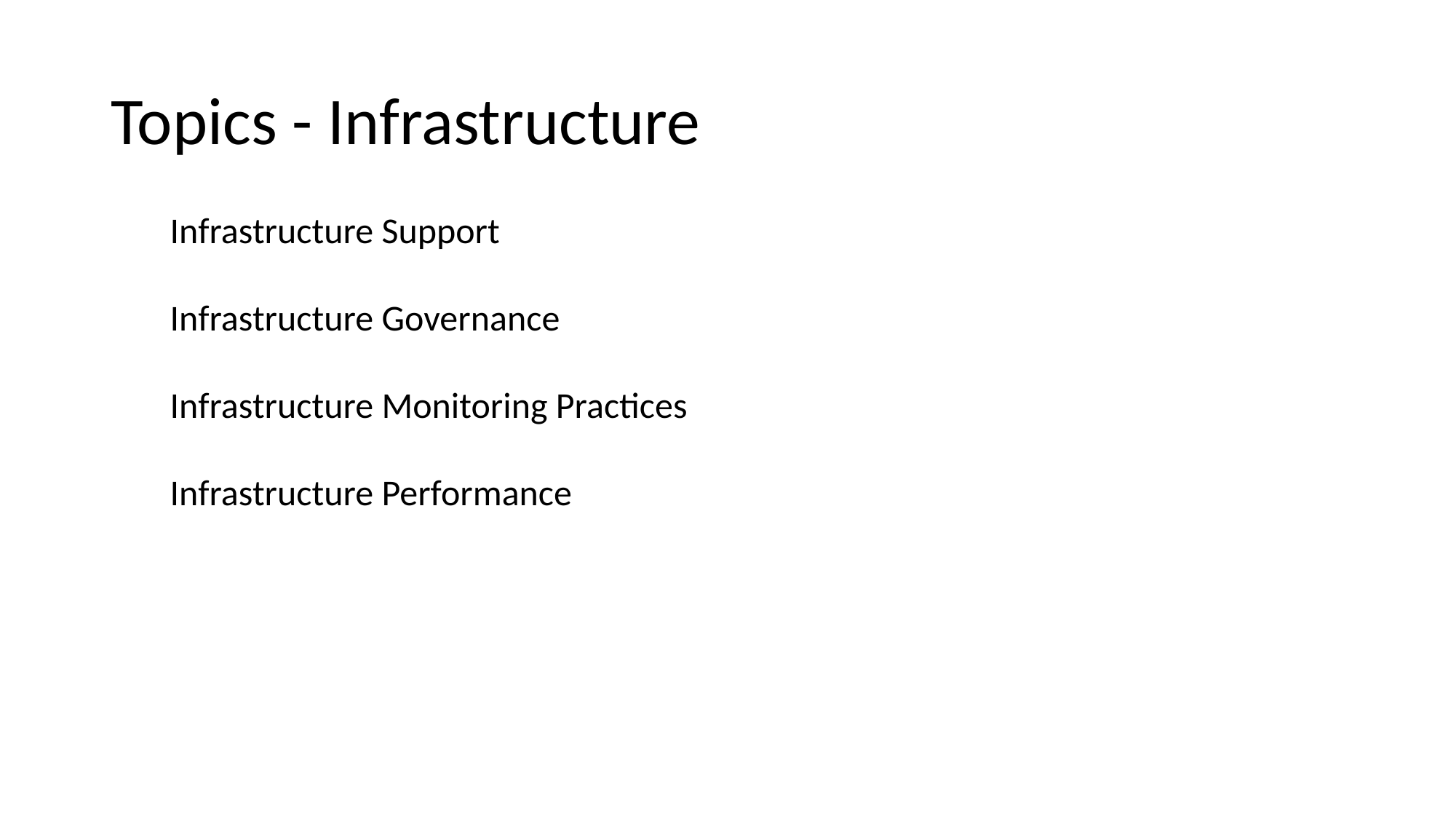

# Topics - Infrastructure
Infrastructure Support

Infrastructure Governance

Infrastructure Monitoring Practices

Infrastructure Performance